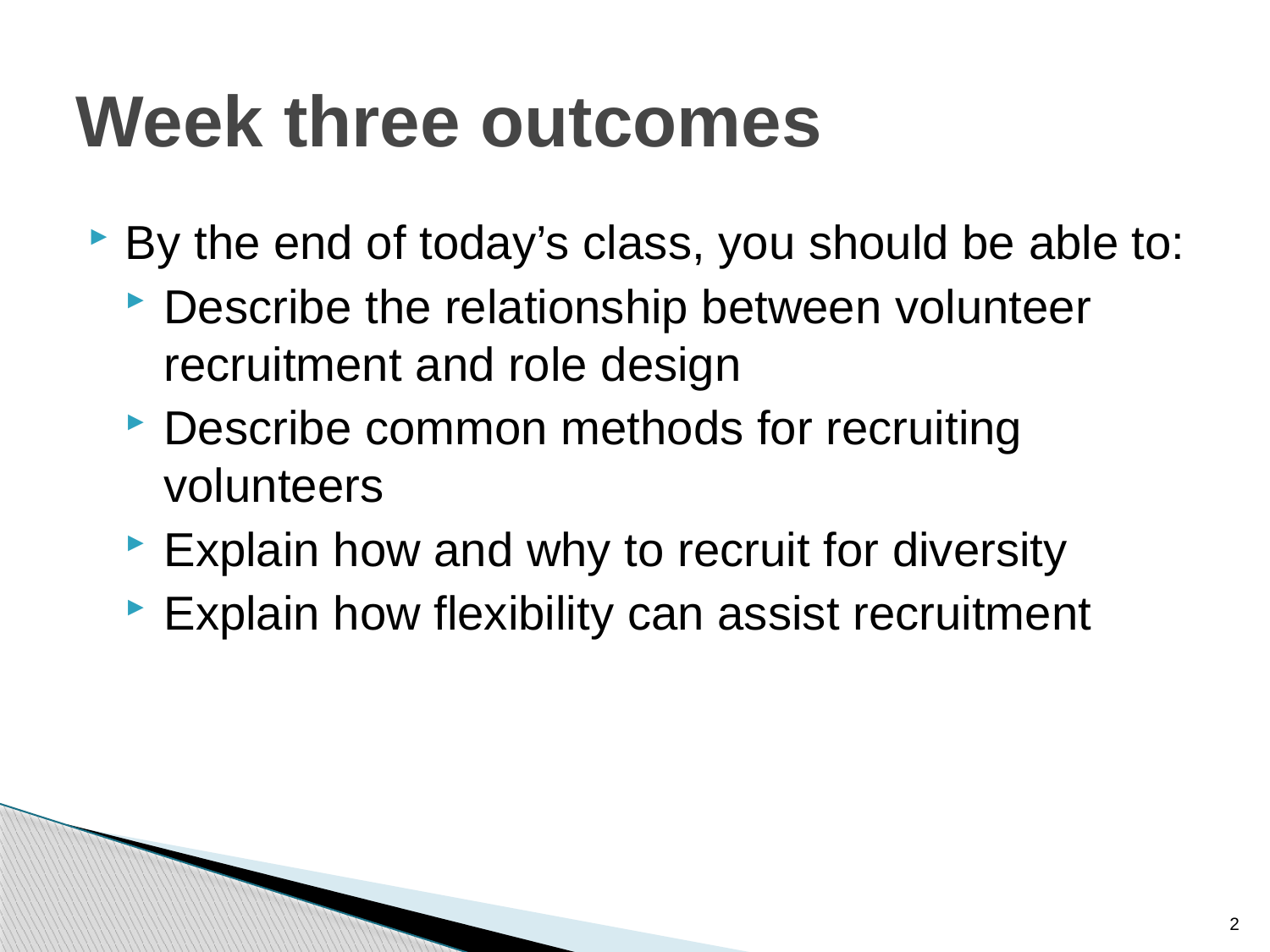

# Week three outcomes
By the end of today’s class, you should be able to:
Describe the relationship between volunteer recruitment and role design
Describe common methods for recruiting volunteers
Explain how and why to recruit for diversity
Explain how flexibility can assist recruitment

2